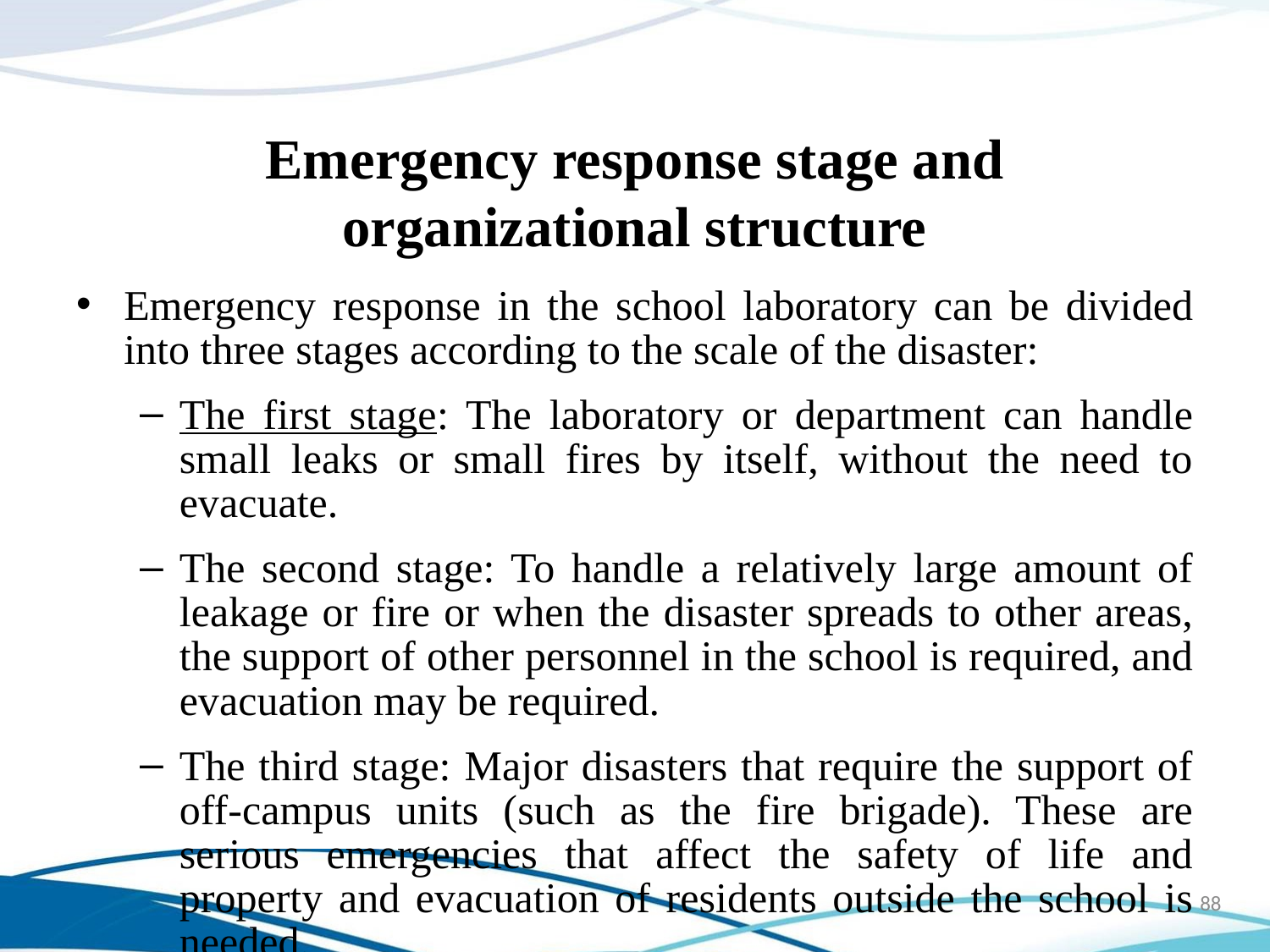

# Emergency response stage and organizational structure
Emergency response in the school laboratory can be divided into three stages according to the scale of the disaster:
The first stage: The laboratory or department can handle small leaks or small fires by itself, without the need to evacuate.
The second stage: To handle a relatively large amount of leakage or fire or when the disaster spreads to other areas, the support of other personnel in the school is required, and evacuation may be required.
The third stage: Major disasters that require the support of off-campus units (such as the fire brigade). These are serious emergencies that affect the safety of life and property and evacuation of residents outside the school is needed.
88